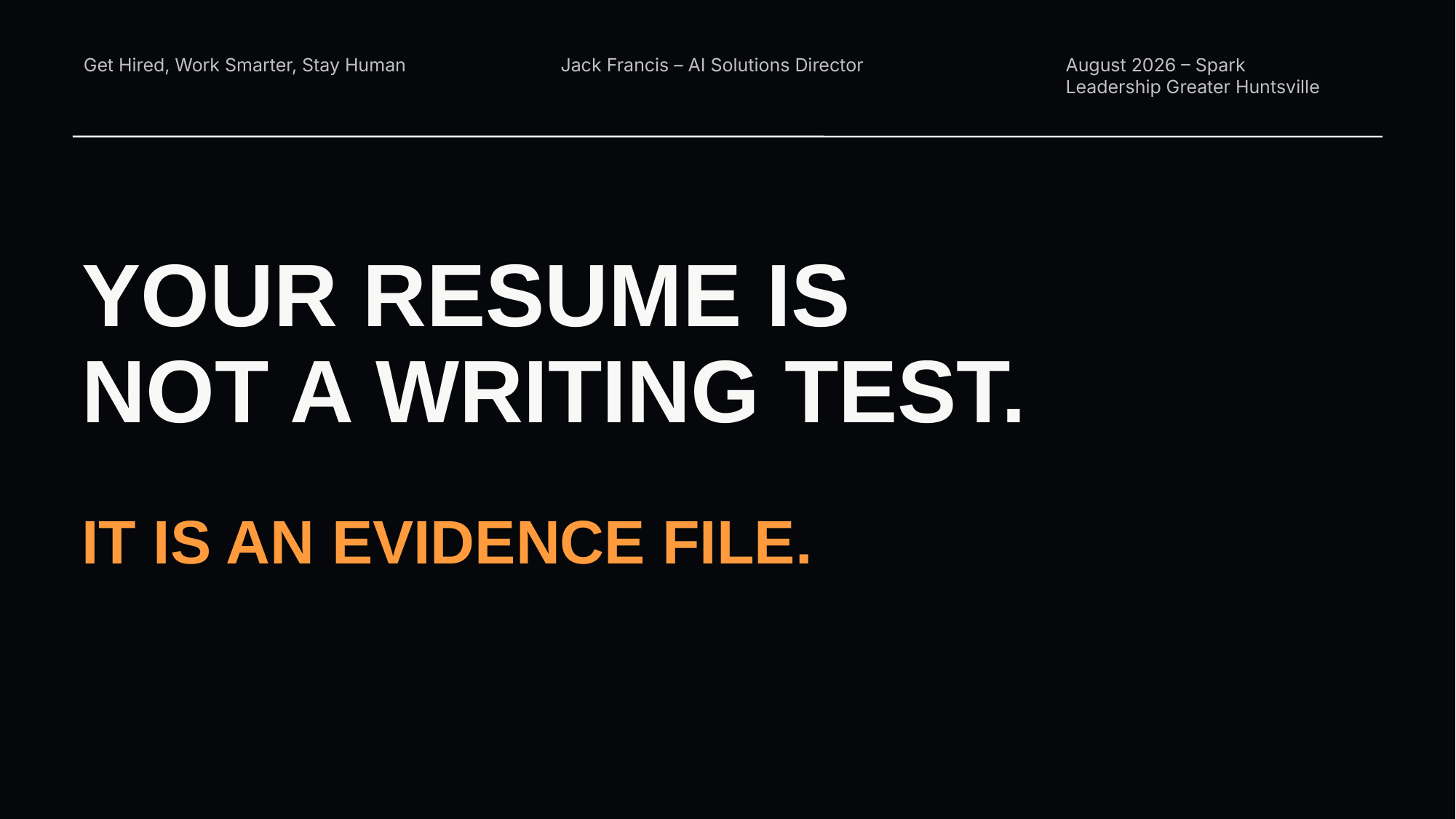

YOUR RESUME IS NOT A WRITING TEST.
IT IS AN EVIDENCE FILE.